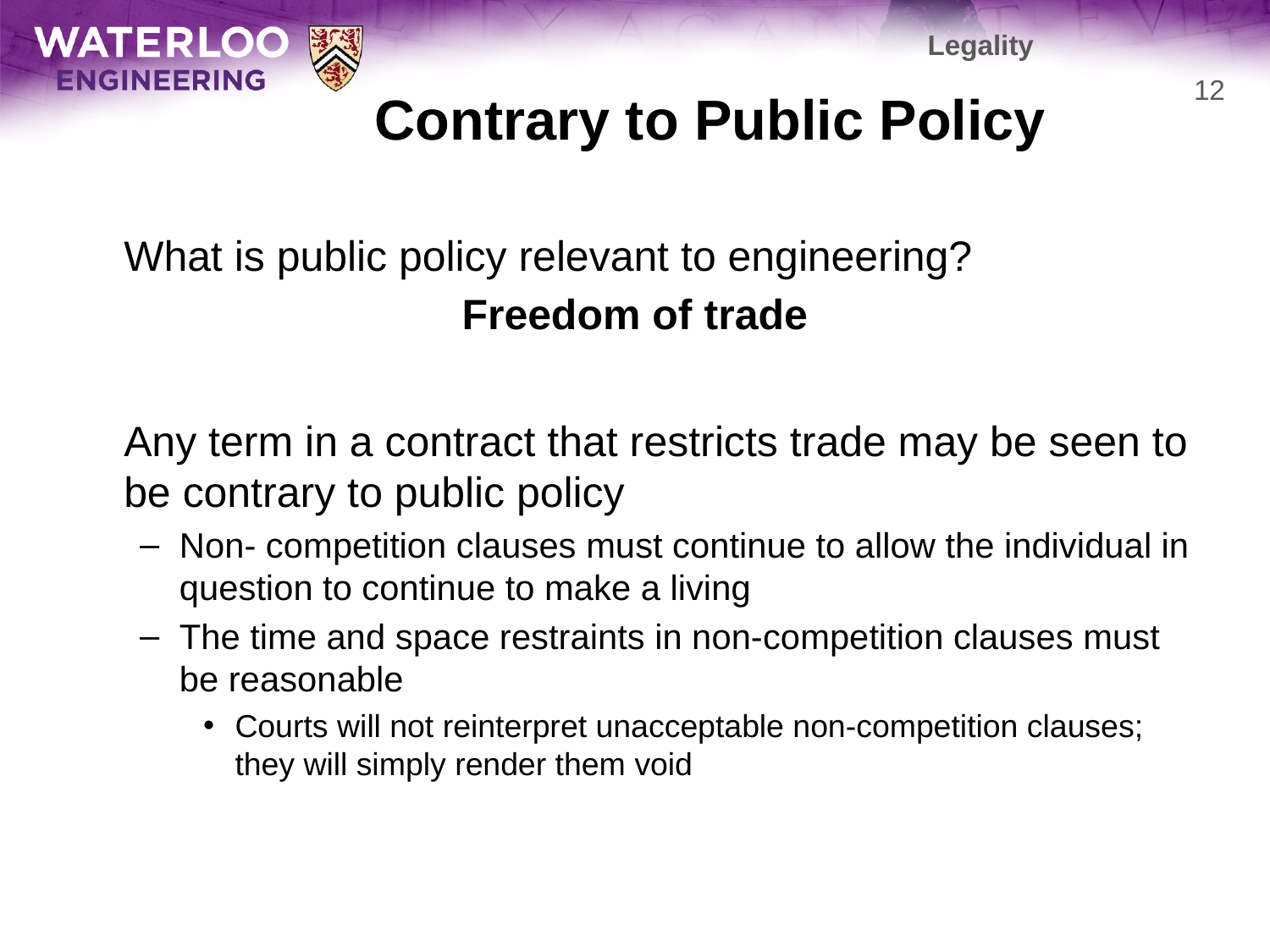

Legality
# Contrary to Public Policy
12
	What is public policy relevant to engineering?
Freedom of trade

	Any term in a contract that restricts trade may be seen to be contrary to public policy
Non- competition clauses must continue to allow the individual in question to continue to make a living
The time and space restraints in non-competition clauses must be reasonable
Courts will not reinterpret unacceptable non-competition clauses; they will simply render them void